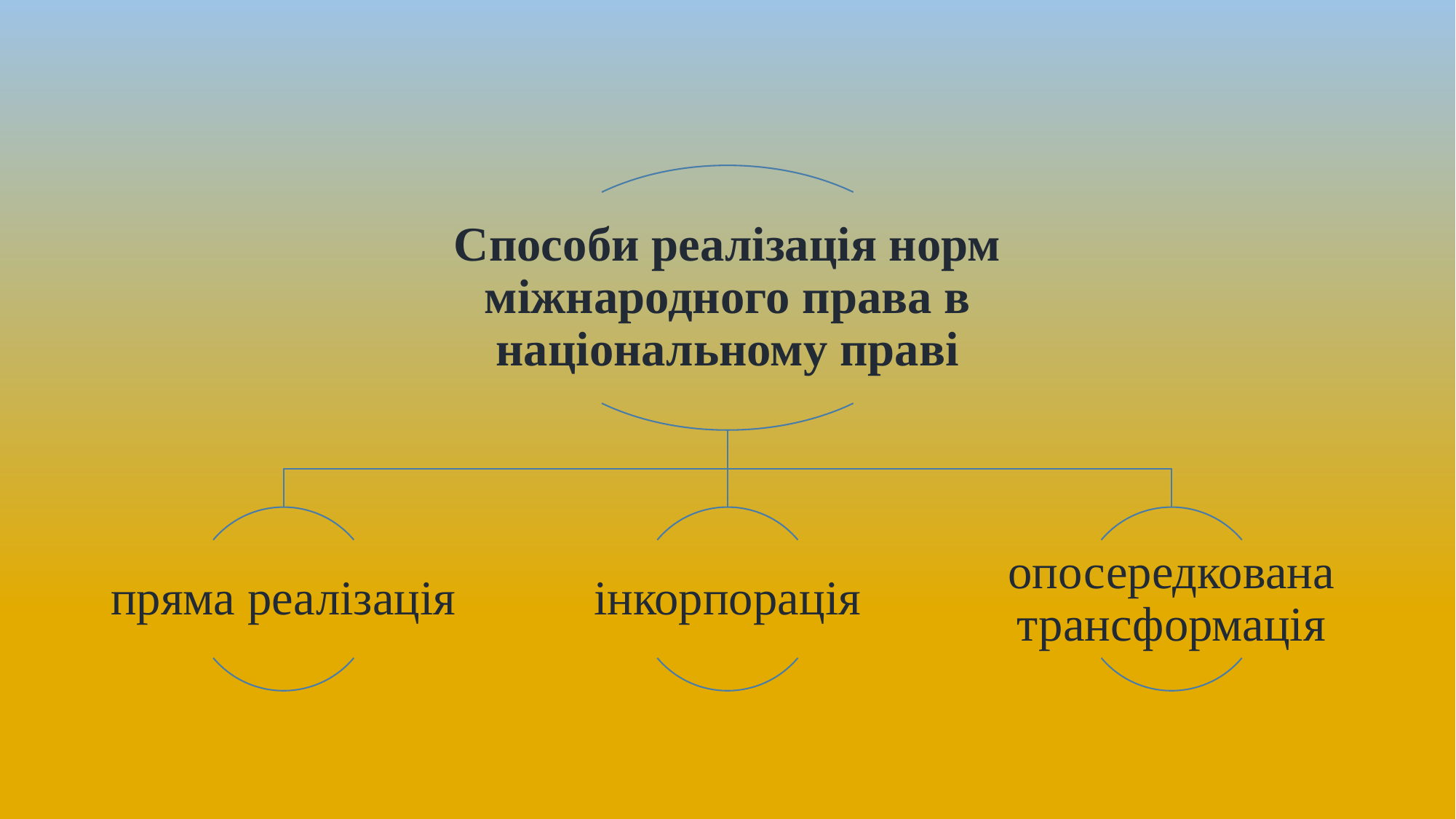

Способи реалізація норм міжнародного права в національному праві
пряма реалізація
інкорпорація
опосередкована трансформація